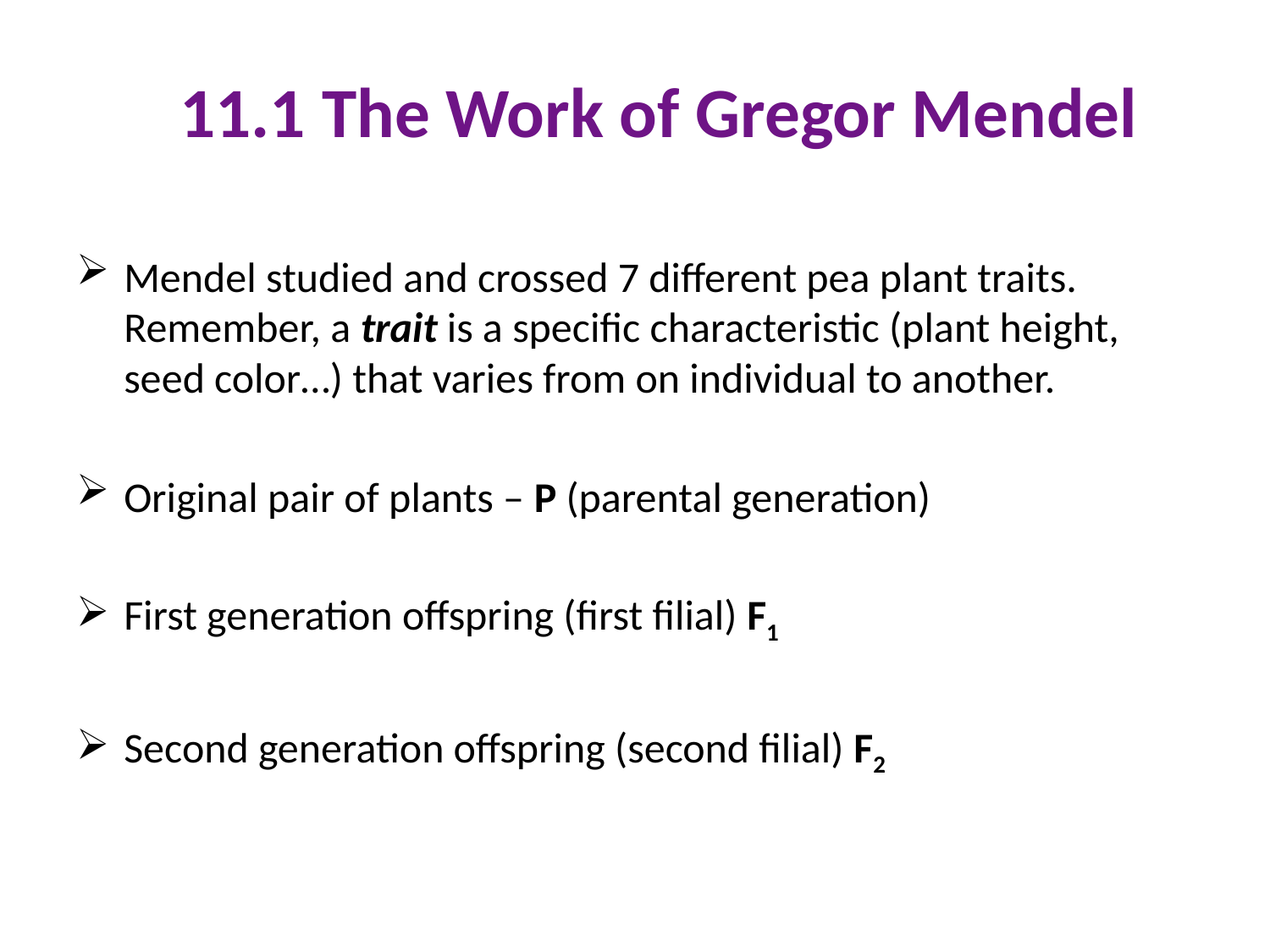

# 11.1 The Work of Gregor Mendel
Mendel studied and crossed 7 different pea plant traits.  Remember, a trait is a specific characteristic (plant height, seed color…) that varies from on individual to another.

Original pair of plants – P (parental generation)

First generation offspring (first filial) F1

Second generation offspring (second filial) F2